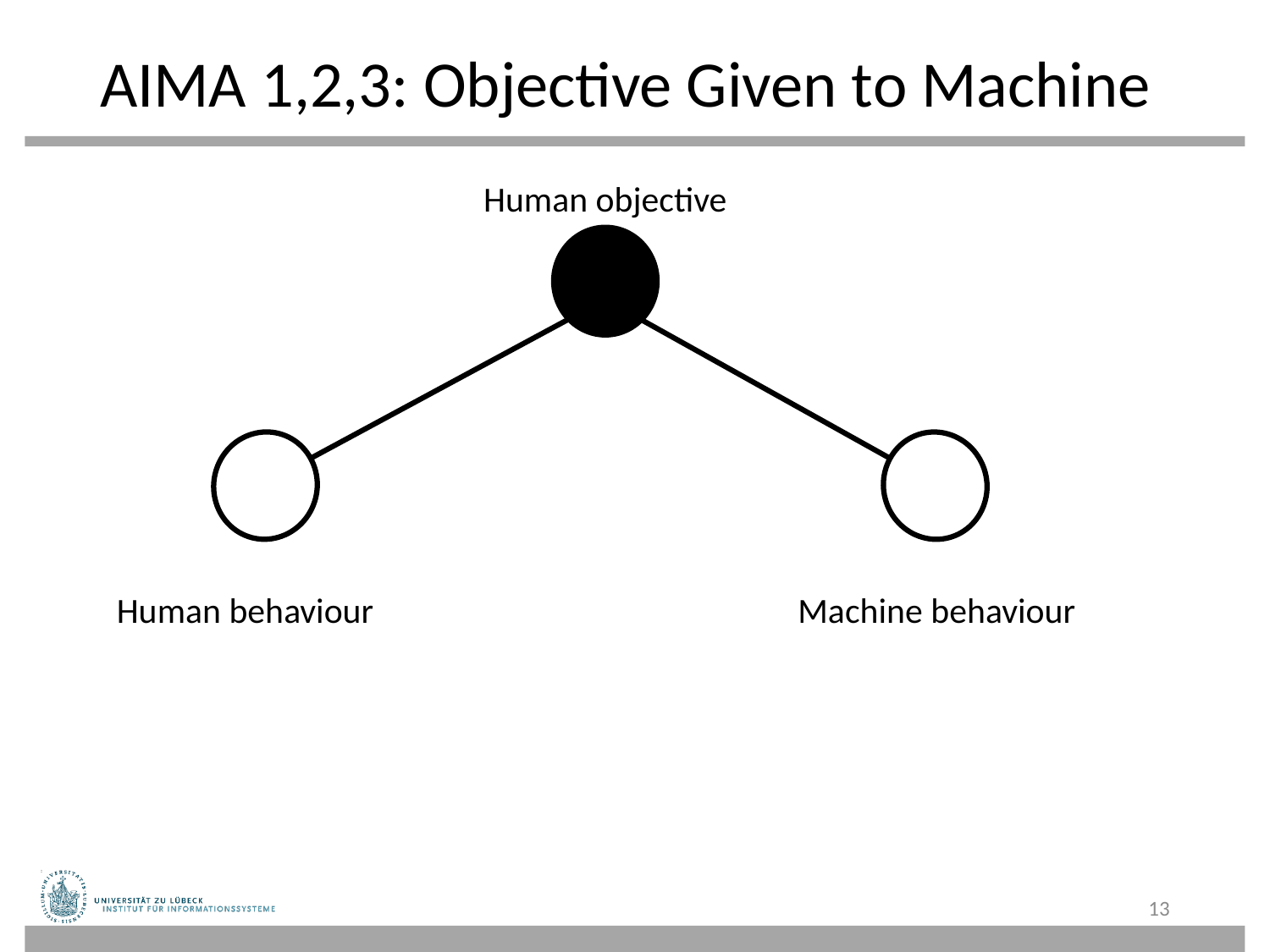

# AIMA 1,2,3: Objective Given to Machine
Human objective

Human behaviour
Machine behaviour
13